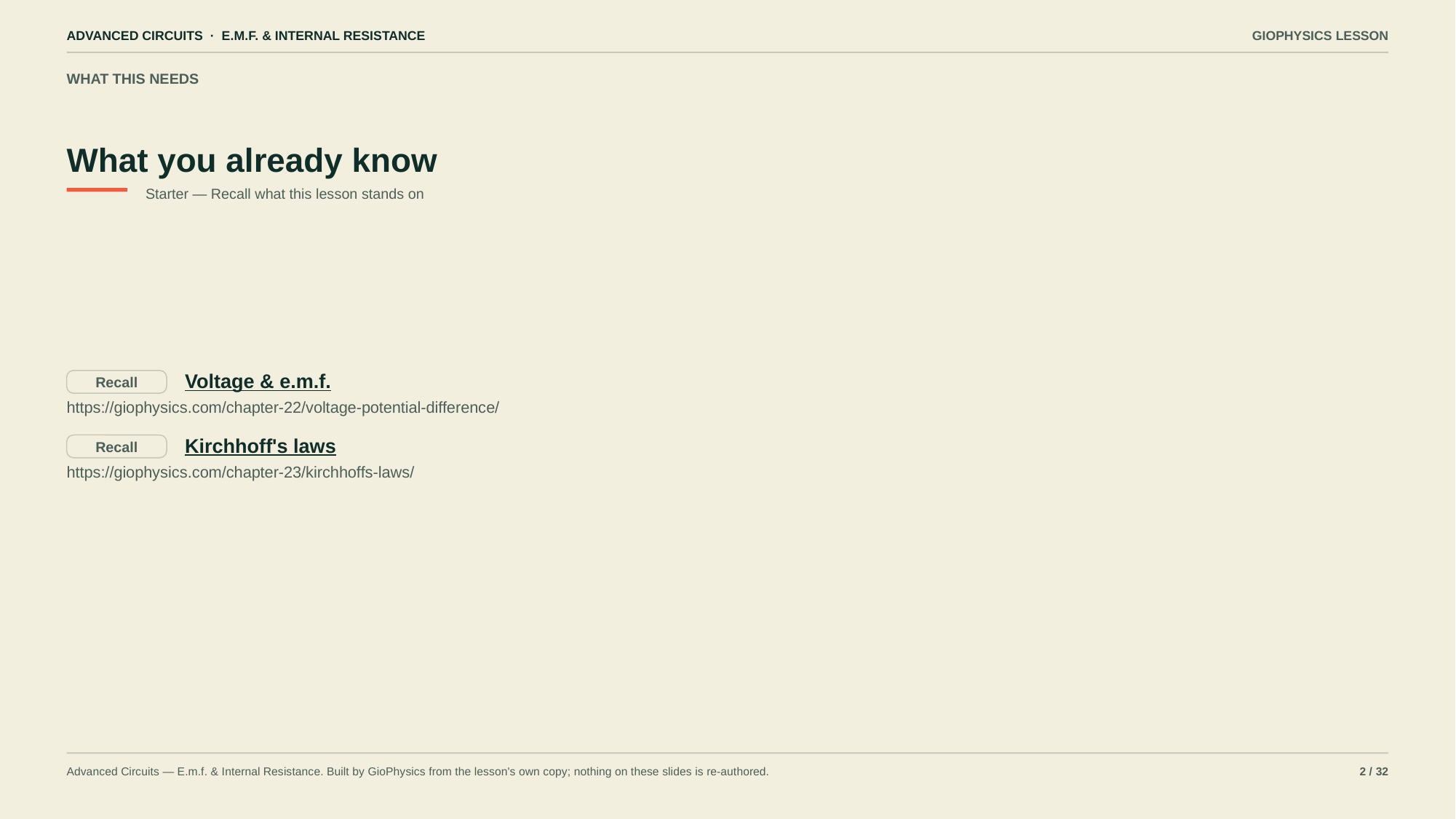

ADVANCED CIRCUITS  ·  E.M.F. & INTERNAL RESISTANCE
GIOPHYSICS LESSON

WHAT THIS NEEDS
What you already know
Starter — Recall what this lesson stands on

Voltage & e.m.f.

Recall
https://giophysics.com/chapter-22/voltage-potential-difference/
Kirchhoff's laws

Recall
https://giophysics.com/chapter-23/kirchhoffs-laws/

Advanced Circuits — E.m.f. & Internal Resistance. Built by GioPhysics from the lesson's own copy; nothing on these slides is re-authored.
2 / 32